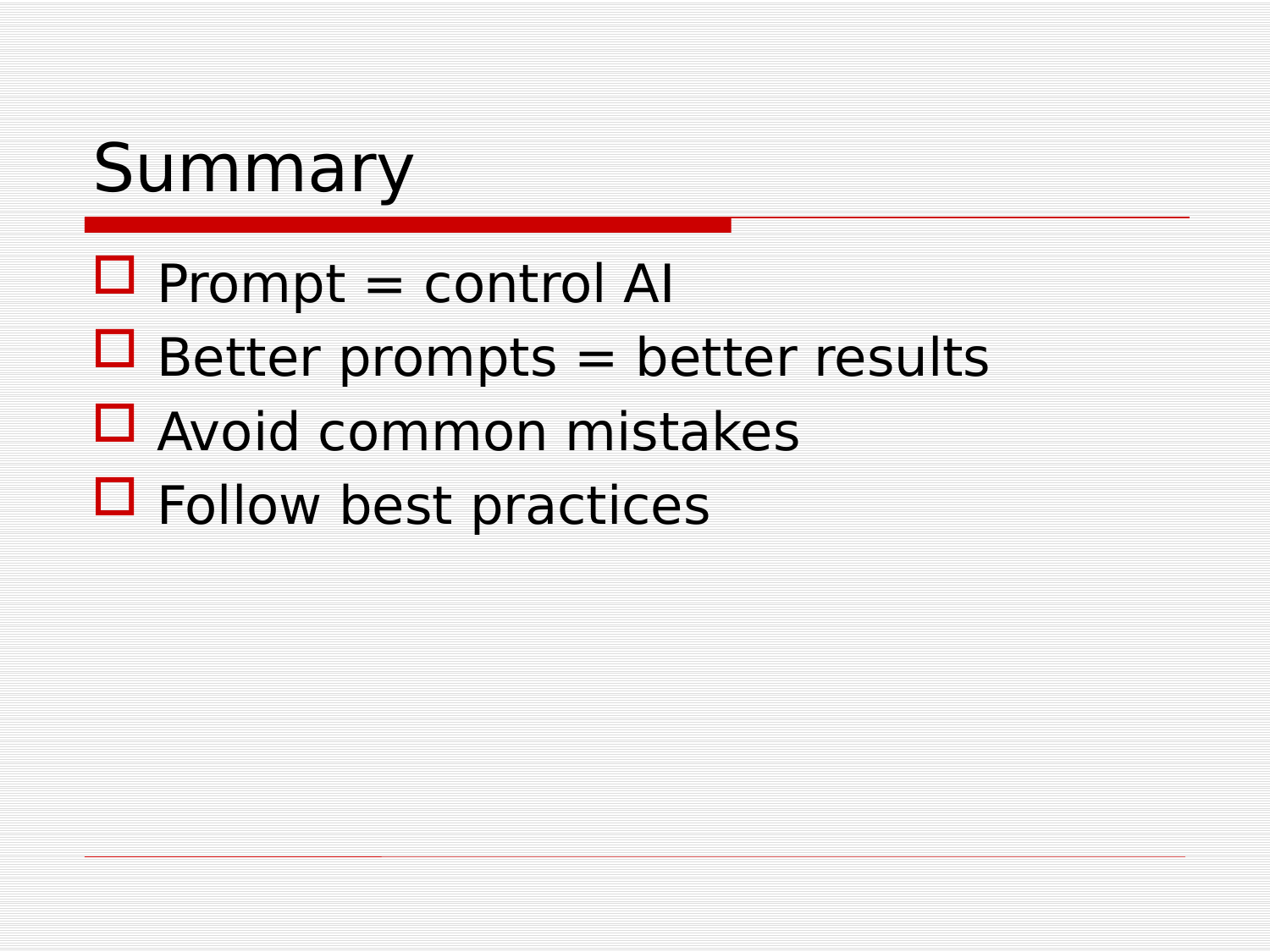

# Summary
Prompt = control AI
Better prompts = better results
Avoid common mistakes
Follow best practices